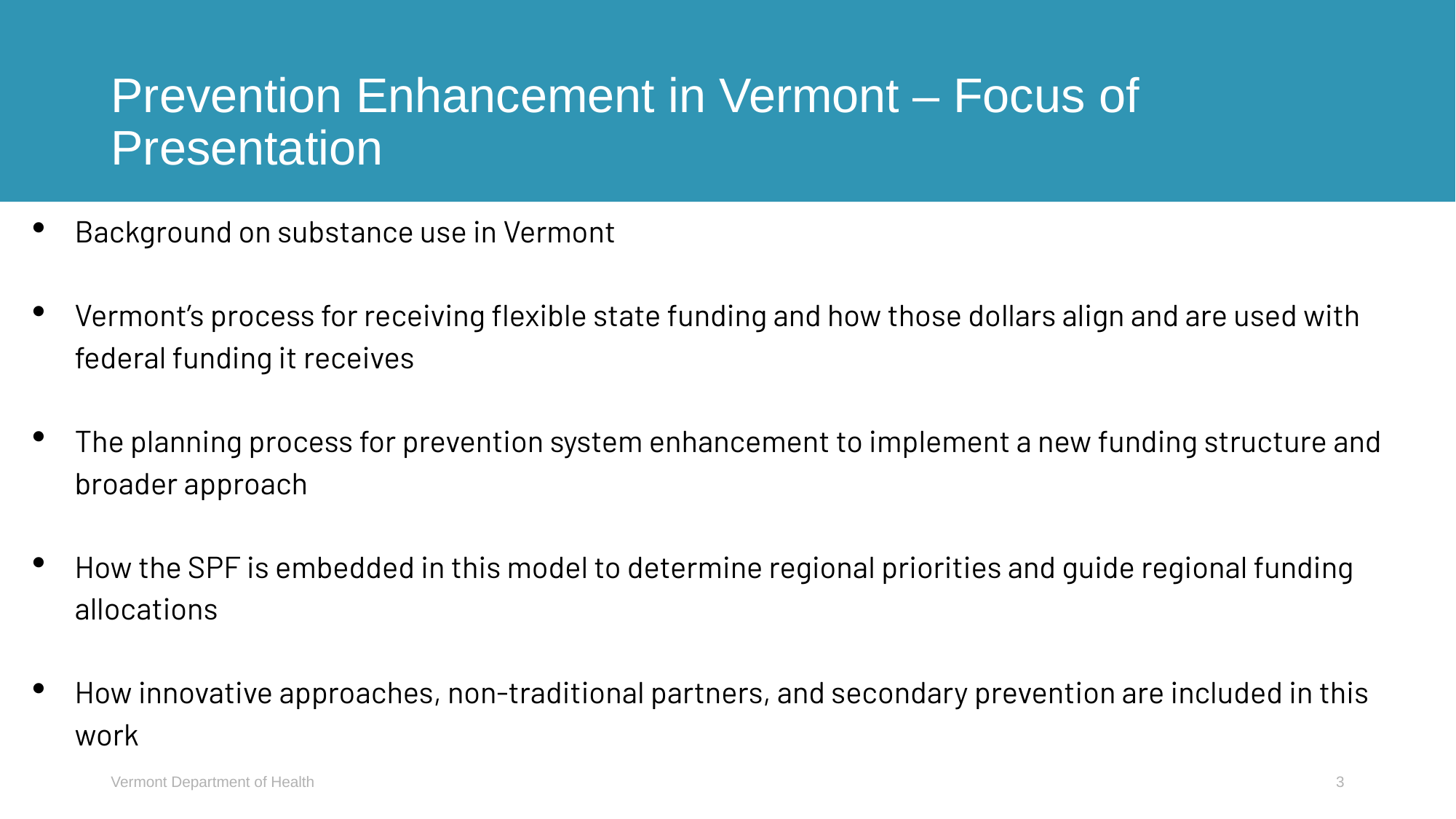

# Prevention Enhancement in Vermont – Focus of Presentation
Background on substance use in Vermont

Vermont’s process for receiving flexible state funding and how those dollars align and are used with federal funding it receives

The planning process for prevention system enhancement to implement a new funding structure and broader approach

How the SPF is embedded in this model to determine regional priorities and guide regional funding allocations

How innovative approaches, non-traditional partners, and secondary prevention are included in this work
Vermont Department of Health
3